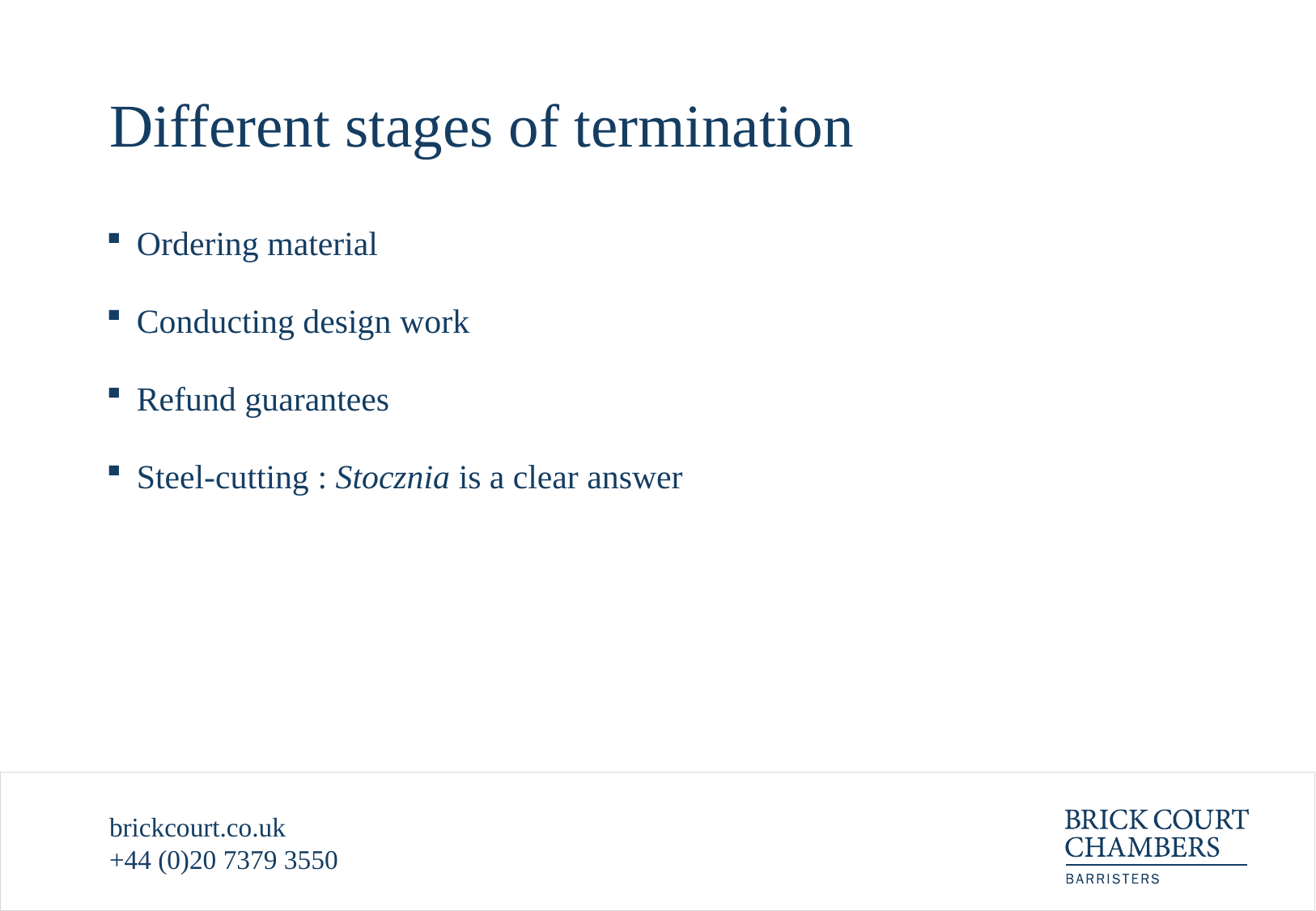

# Different stages of termination
Ordering material
Conducting design work
Refund guarantees
Steel-cutting : Stocznia is a clear answer

brickcourt.co.uk
+44 (0)20 7379 3550